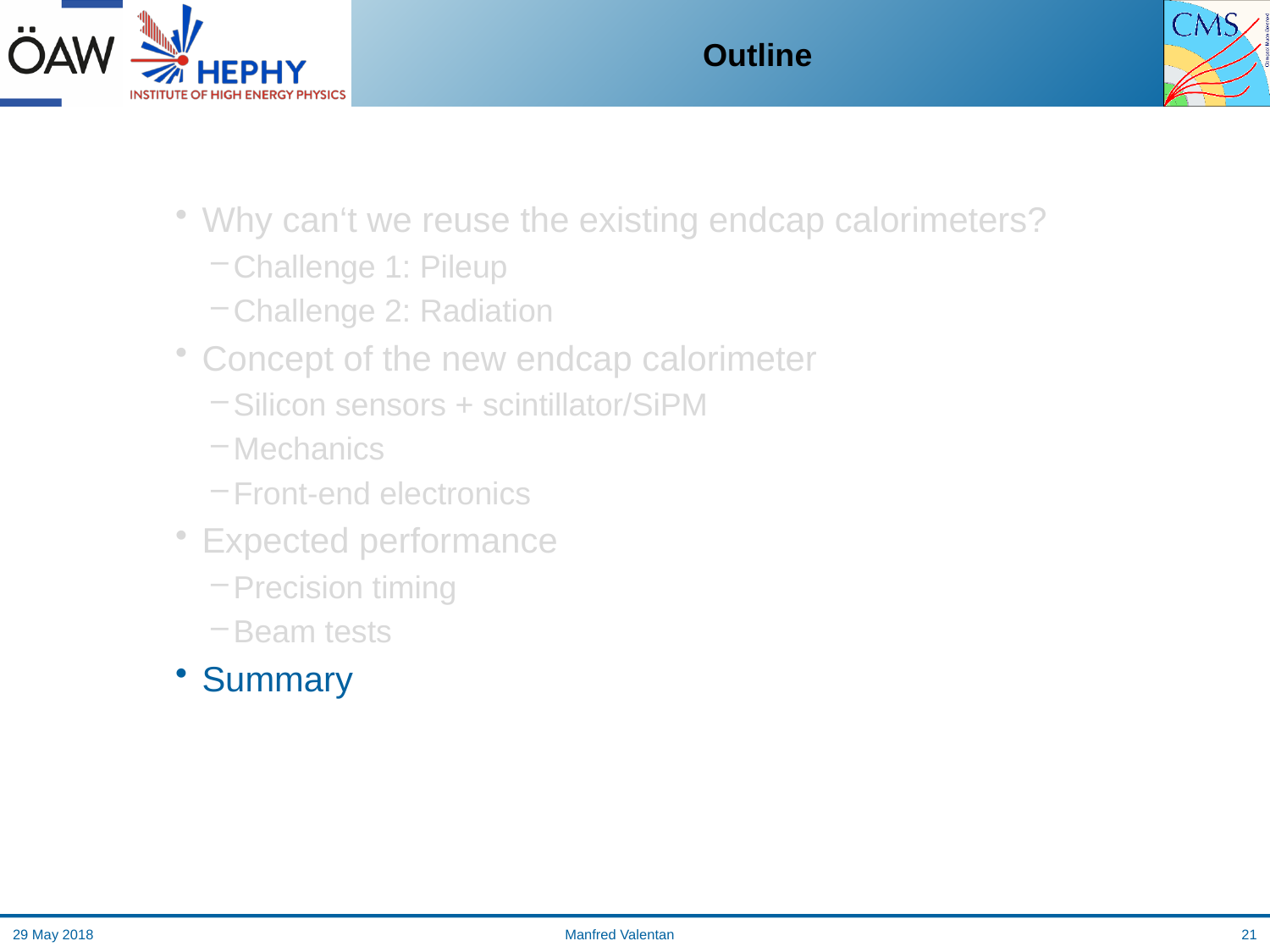

# Outline
Why can‘t we reuse the existing endcap calorimeters?
Challenge 1: Pileup
Challenge 2: Radiation
Concept of the new endcap calorimeter
Silicon sensors + scintillator/SiPM
Mechanics
Front-end electronics
Expected performance
Precision timing
Beam tests
Summary
29 May 2018
Manfred Valentan
21